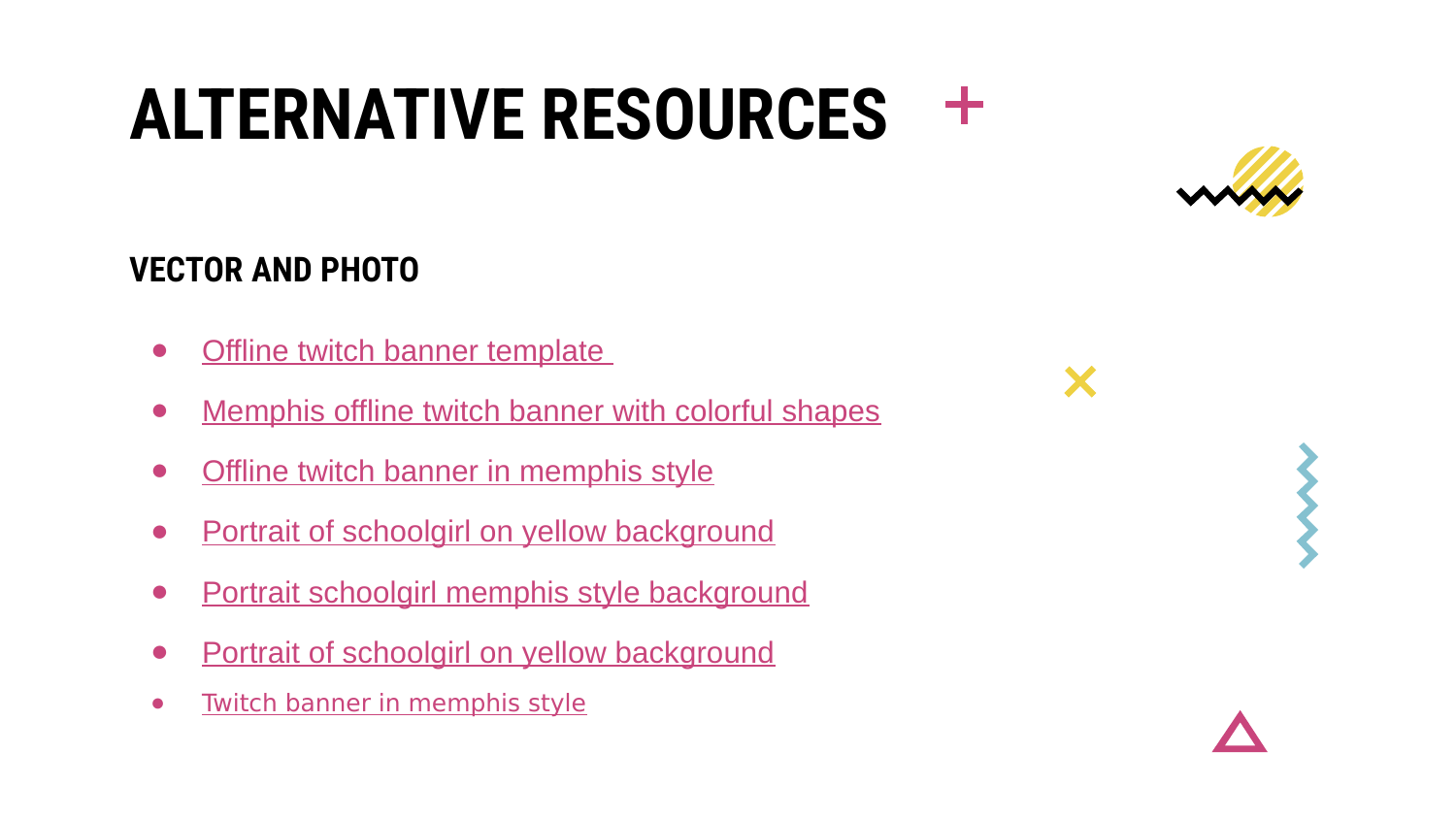

# ALTERNATIVE RESOURCES
VECTOR AND PHOTO
Offline twitch banner template
Memphis offline twitch banner with colorful shapes
Offline twitch banner in memphis style
Portrait of schoolgirl on yellow background
Portrait schoolgirl memphis style background
Portrait of schoolgirl on yellow background
Twitch banner in memphis style